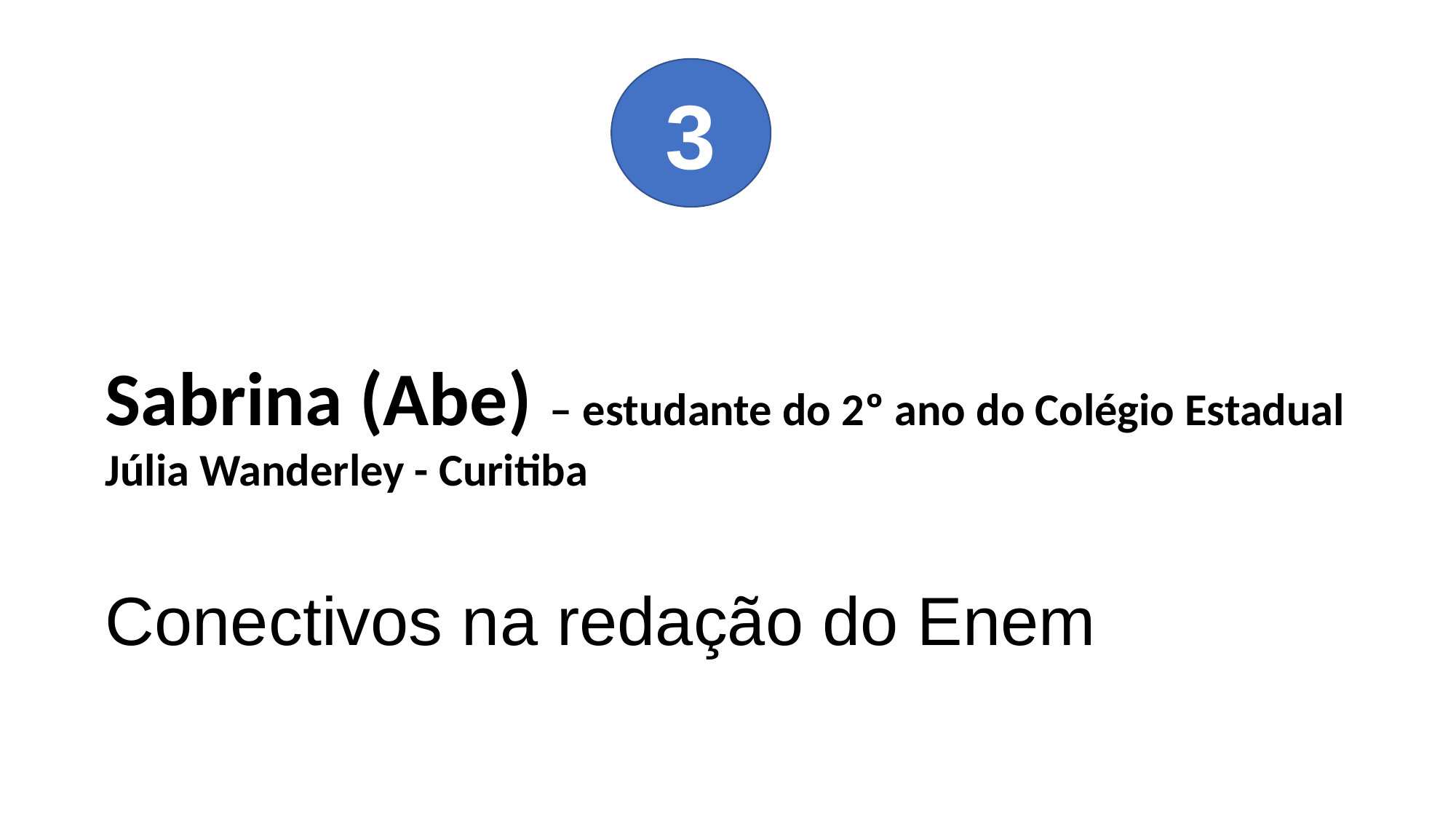

3
Sabrina (Abe) – estudante do 2º ano do Colégio Estadual Júlia Wanderley - Curitiba

Conectivos na redação do Enem